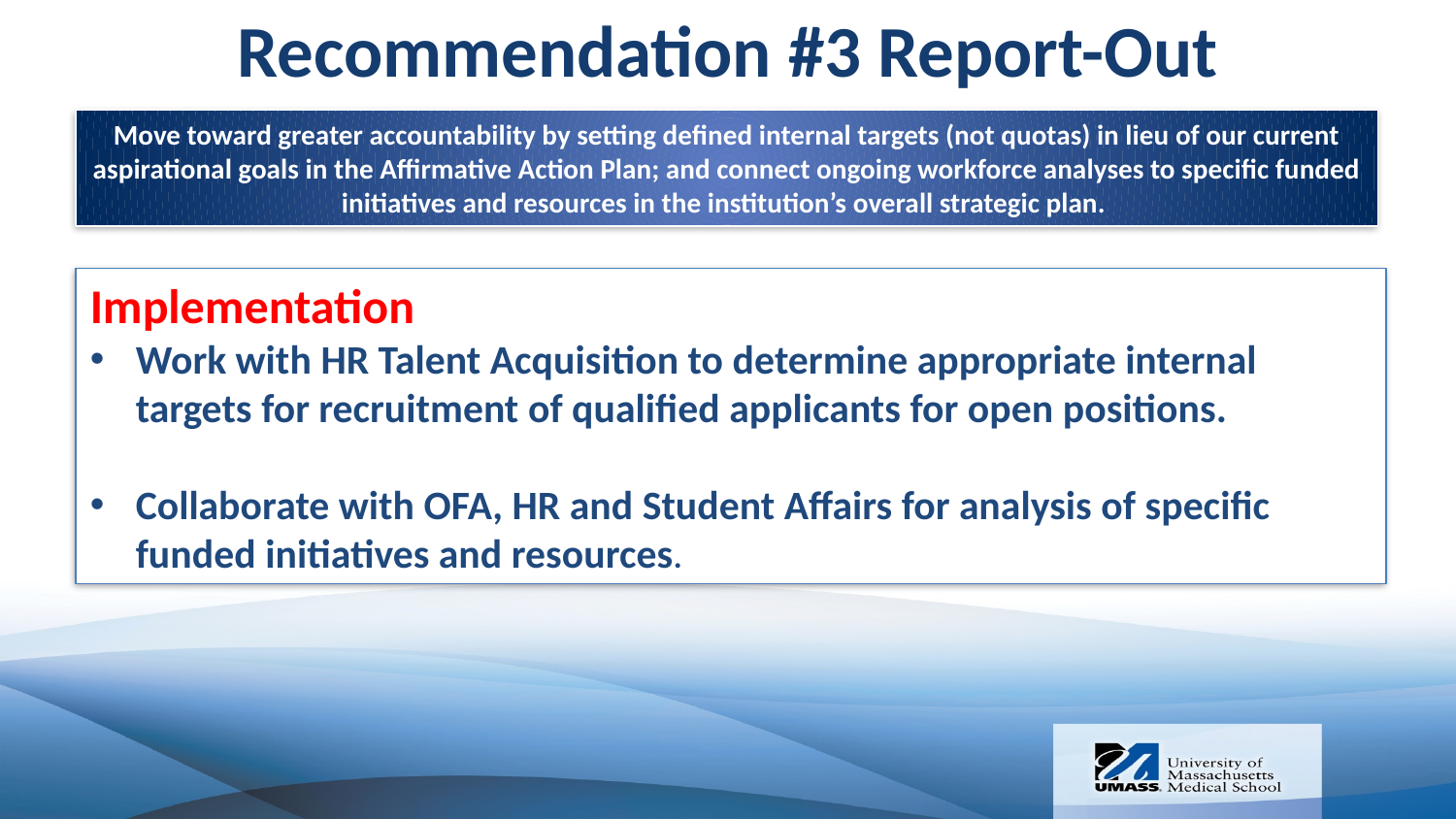

Recommendation #3 Report-Out
Move toward greater accountability by setting defined internal targets (not quotas) in lieu of our current aspirational goals in the Affirmative Action Plan; and connect ongoing workforce analyses to specific funded initiatives and resources in the institution’s overall strategic plan.
Implementation
Work with HR Talent Acquisition to determine appropriate internal targets for recruitment of qualified applicants for open positions.

Collaborate with OFA, HR and Student Affairs for analysis of specific funded initiatives and resources.